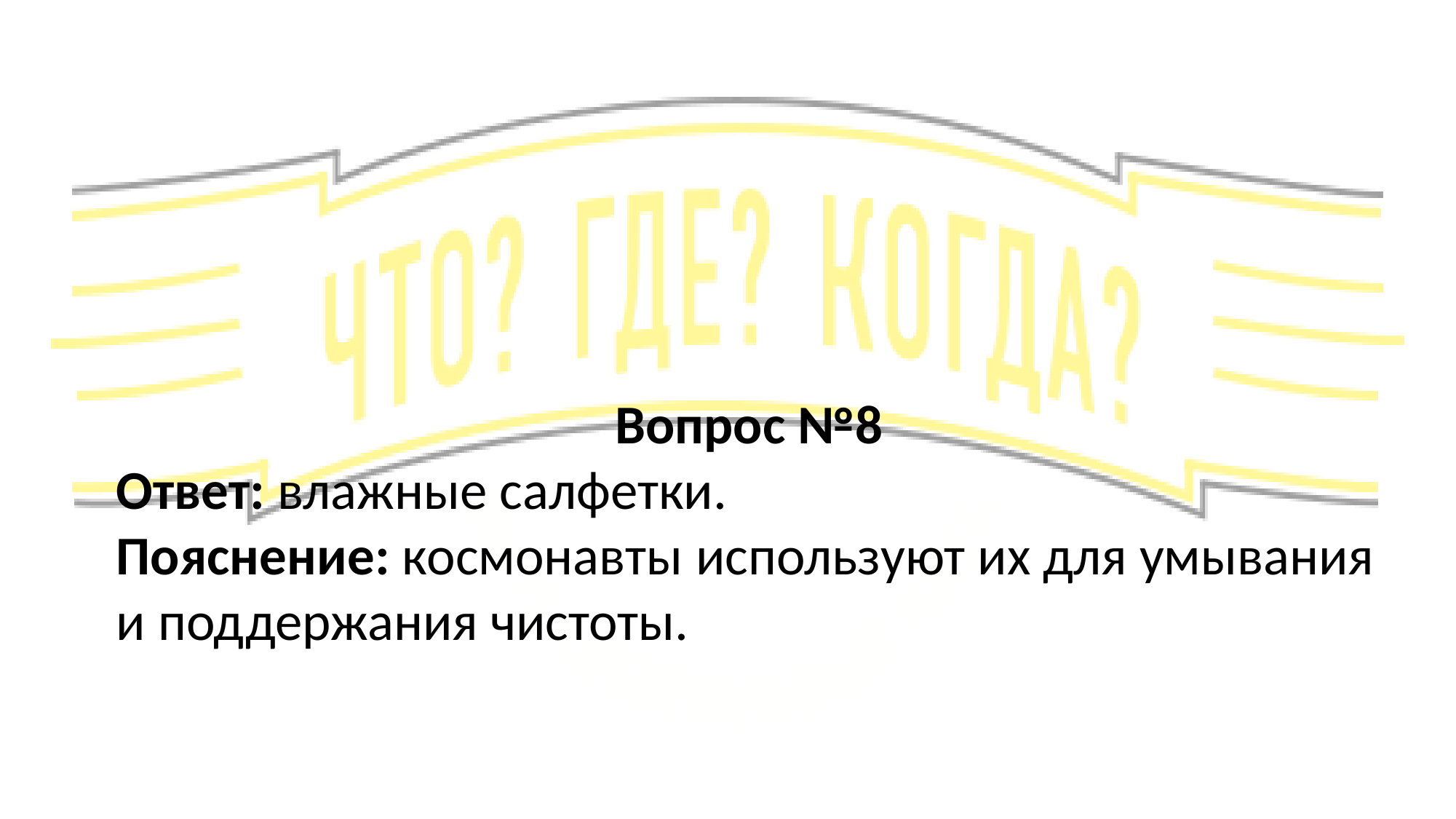

Вопрос №8
Ответ: влажные салфетки.
Пояснение: космонавты используют их для умывания и поддержания чистоты.